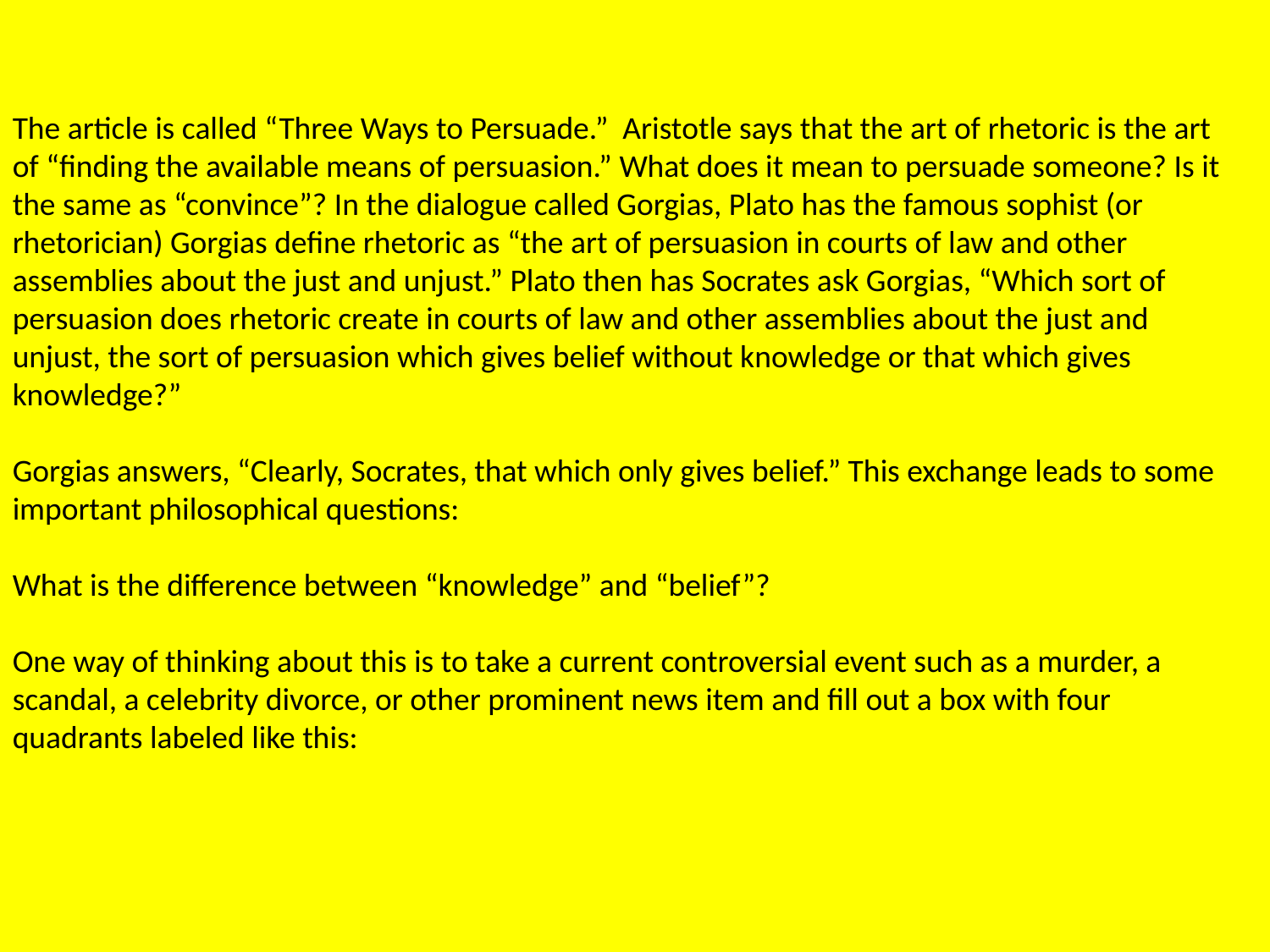

The article is called “Three Ways to Persuade.”  Aristotle says that the art of rhetoric is the art of “finding the available means of persuasion.” What does it mean to persuade someone? Is it the same as “convince”? In the dialogue called Gorgias, Plato has the famous sophist (or rhetorician) Gorgias define rhetoric as “the art of persuasion in courts of law and other assemblies about the just and unjust.” Plato then has Socrates ask Gorgias, “Which sort of persuasion does rhetoric create in courts of law and other assemblies about the just and unjust, the sort of persuasion which gives belief without knowledge or that which gives knowledge?”

Gorgias answers, “Clearly, Socrates, that which only gives belief.” This exchange leads to some important philosophical questions:

What is the difference between “knowledge” and “belief”?

One way of thinking about this is to take a current controversial event such as a murder, a scandal, a celebrity divorce, or other prominent news item and fill out a box with four quadrants labeled like this: